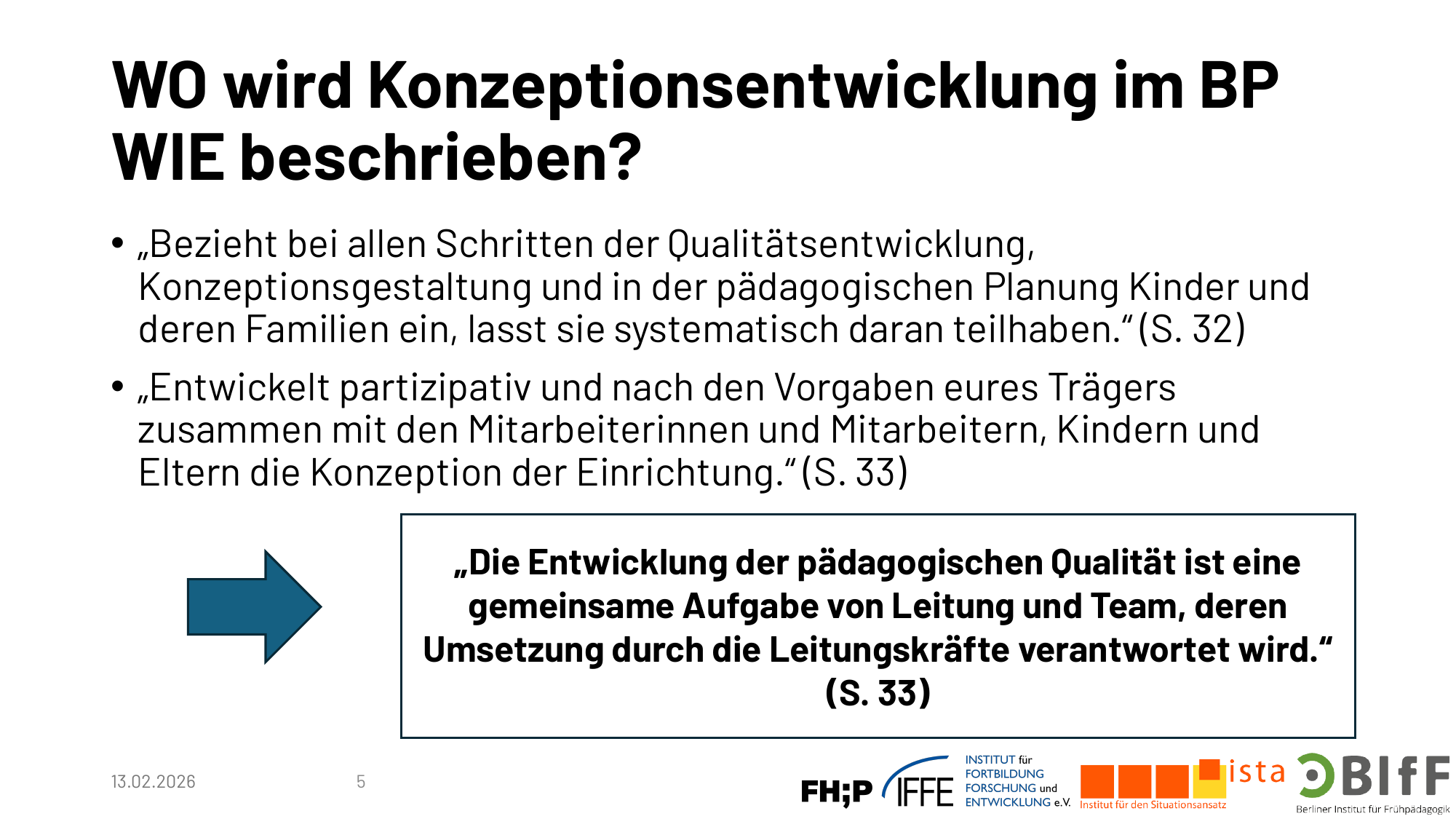

# WO wird Konzeptionsentwicklung im BP WIE beschrieben?
„Bezieht bei allen Schritten der Qualitätsentwicklung, Konzeptionsgestaltung und in der pädagogischen Planung Kinder und deren Familien ein, lasst sie systematisch daran teilhaben.“ (S. 32)
„Entwickelt partizipativ und nach den Vorgaben eures Trägers zusammen mit den Mitarbeiterinnen und Mitarbeitern, Kindern und Eltern die Konzeption der Einrichtung.“ (S. 33)

„Die Entwicklung der pädagogischen Qualität ist eine gemeinsame Aufgabe von Leitung und Team, deren Umsetzung durch die Leitungskräfte verantwortet wird.“ (S. 33)

13.02.2026